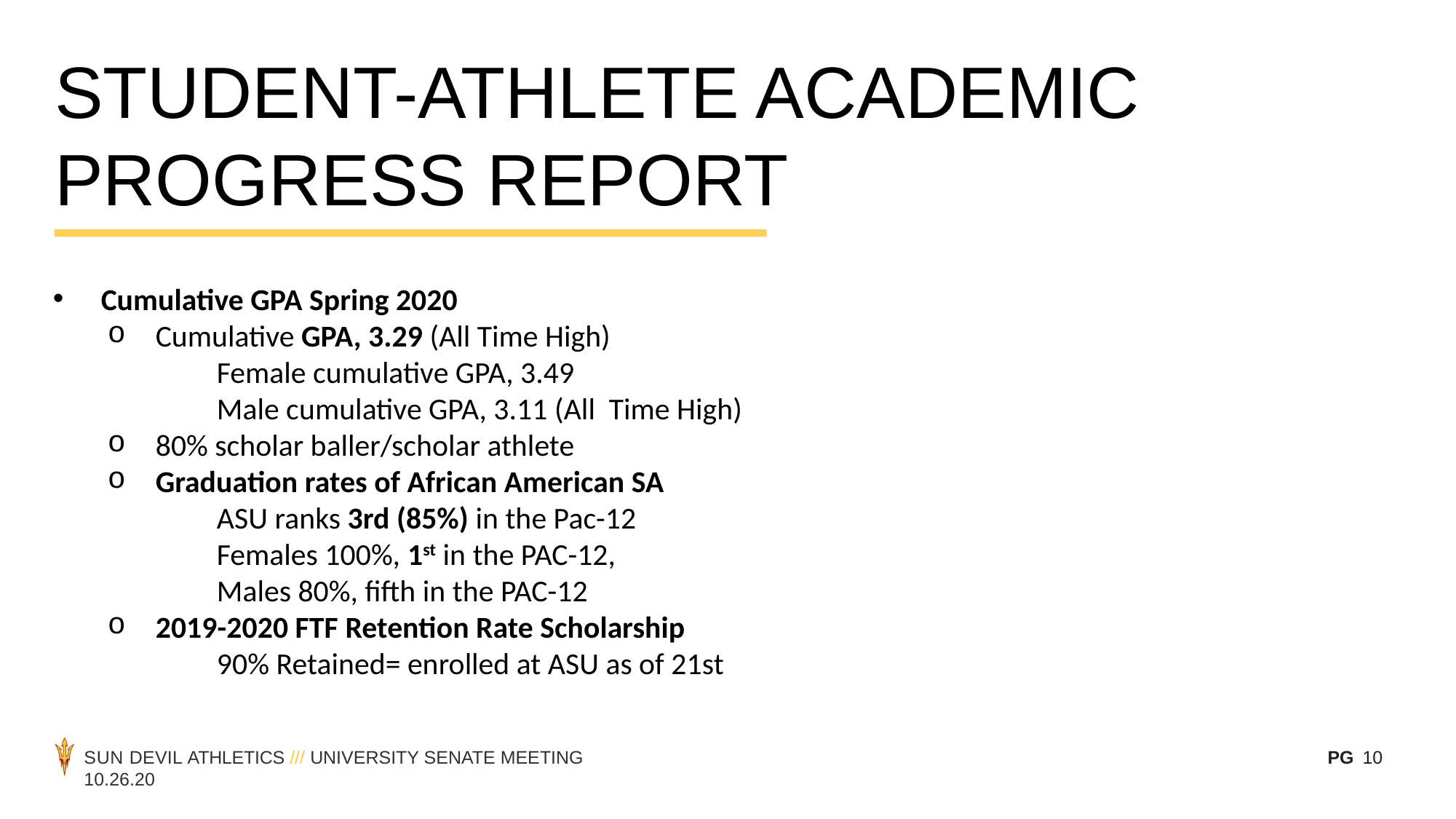

STUDENT-ATHLETE ACADEMIC PROGRESS REPORT

 Cumulative GPA Spring 2020
 Cumulative GPA, 3.29 (All Time High)
	Female cumulative GPA, 3.49
	Male cumulative GPA, 3.11 (All  Time High)
 80% scholar baller/scholar athlete
 Graduation rates of African American SA
	ASU ranks 3rd (85%) in the Pac-12
	Females 100%, 1st in the PAC-12,
	Males 80%, fifth in the PAC-12
 2019-2020 FTF Retention Rate Scholarship
	90% Retained= enrolled at ASU as of 21st

SUN DEVIL ATHLETICS /// UNIVERSITY SENATE MEETING 10.26.20
PG 10